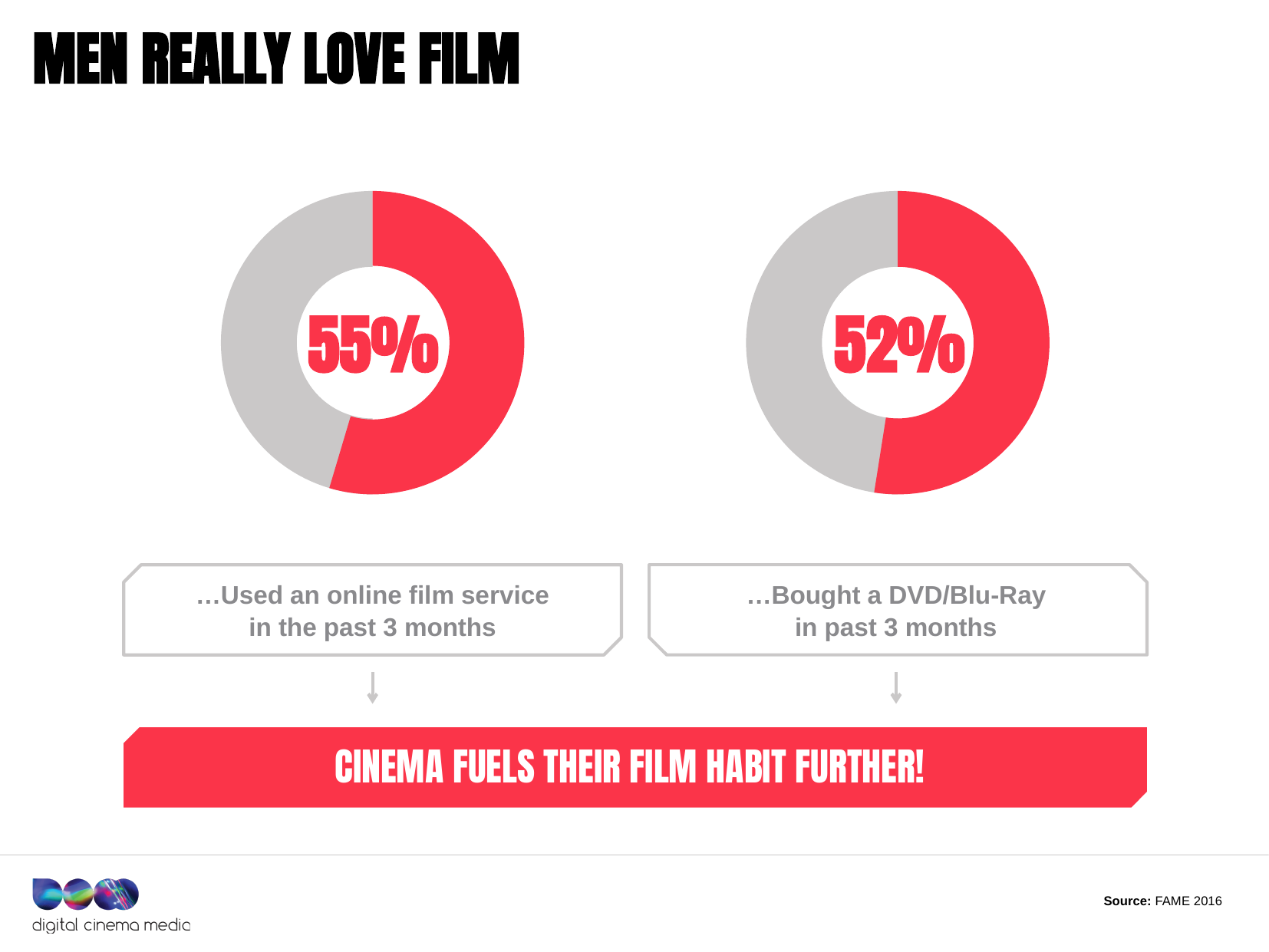

# MEN REALLY love film
55%
52%
…Used an online film service
in the past 3 months
…Bought a DVD/Blu-Ray
in past 3 months
CINEMA FUELS THEIR FILM HABIT FURTHER!
Source: FAME 2016